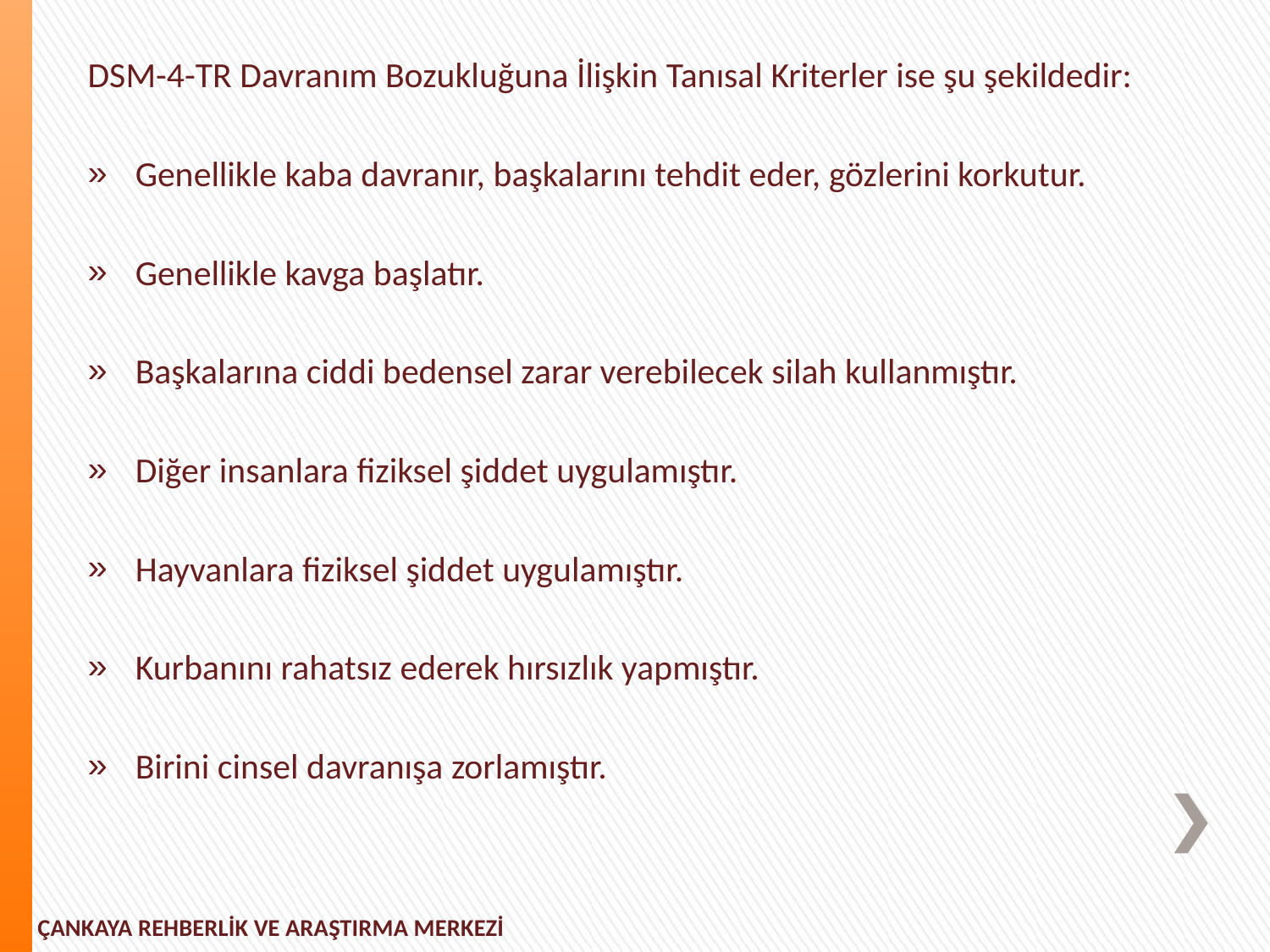

DSM-4-TR Davranım Bozukluğuna İlişkin Tanısal Kriterler ise şu şekildedir:

Genellikle kaba davranır, başkalarını tehdit eder, gözlerini korkutur.

Genellikle kavga başlatır.

Başkalarına ciddi bedensel zarar verebilecek silah kullanmıştır.

Diğer insanlara fiziksel şiddet uygulamıştır.

Hayvanlara fiziksel şiddet uygulamıştır.

Kurbanını rahatsız ederek hırsızlık yapmıştır.

Birini cinsel davranışa zorlamıştır.
ÇANKAYA REHBERLİK VE ARAŞTIRMA MERKEZİ